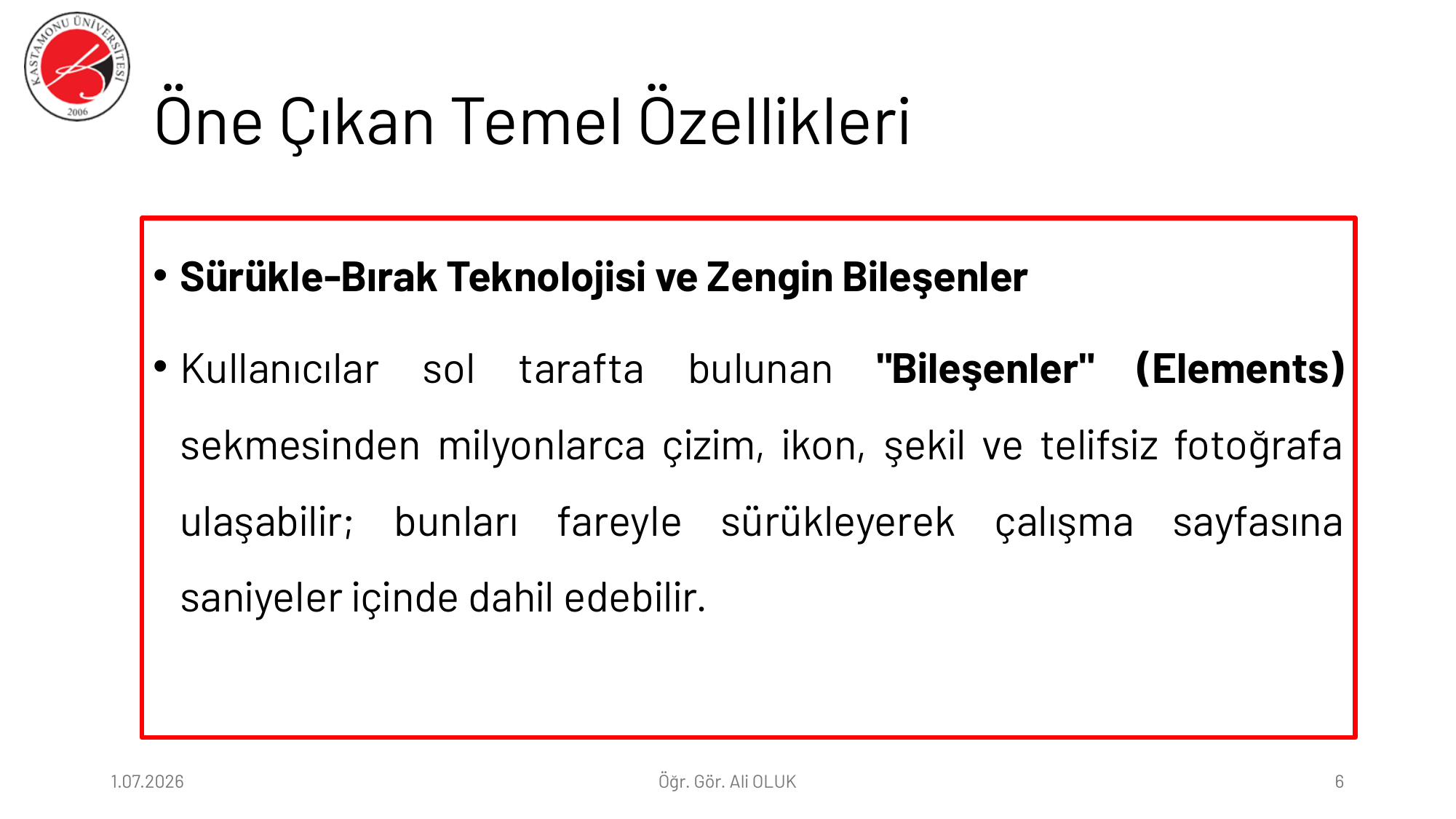

# Öne Çıkan Temel Özellikleri
Sürükle-Bırak Teknolojisi ve Zengin Bileşenler
Kullanıcılar sol tarafta bulunan "Bileşenler" (Elements) sekmesinden milyonlarca çizim, ikon, şekil ve telifsiz fotoğrafa ulaşabilir; bunları fareyle sürükleyerek çalışma sayfasına saniyeler içinde dahil edebilir.

1.07.2026
Öğr. Gör. Ali OLUK
6